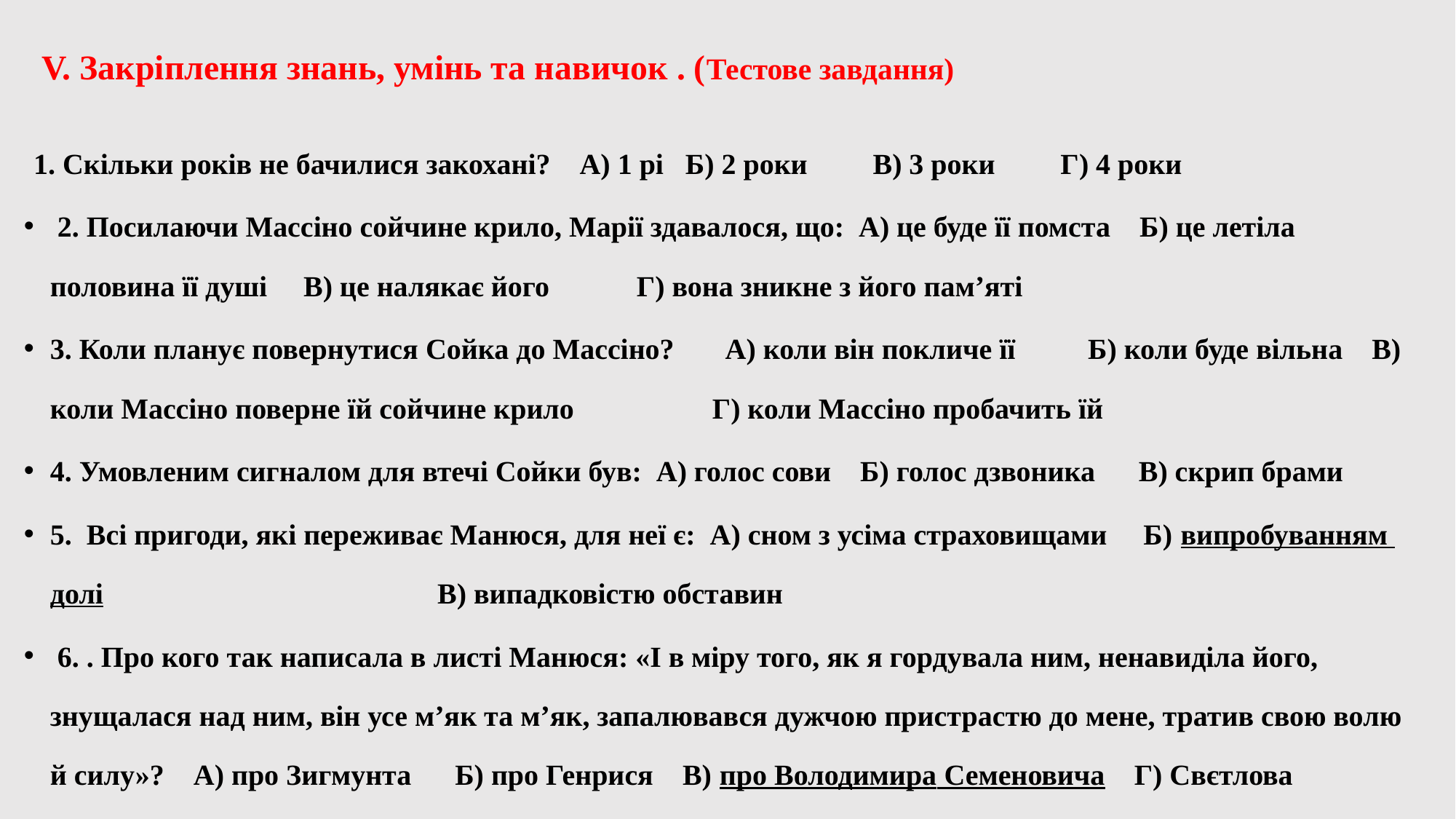

# V. Закріплення знань, умінь та навичок . (Тестове завдання)
    1. Скільки років не бачилися закохані?    А) 1 рі   Б) 2 роки         В) 3 роки         Г) 4 роки
 2. Посилаючи Массіно сойчине крило, Марії здавалося, що:  А) це буде її помста    Б) це летіла половина її душі     В) це налякає його            Г) вона зникне з його пам’яті
3. Коли планує повернутися Сойка до Массіно?       А) коли він покличе її          Б) коли буде вільна    В) коли Массіно поверне їй сойчине крило                   Г) коли Массіно пробачить їй
4. Умовленим сигналом для втечі Сойки був:  А) голос сови    Б) голос дзвоника      В) скрип брами
5.  Всі пригоди, які переживає Манюся, для неї є:  А) сном з усіма страховищами     Б) випробуванням долі                                              В) випадковістю обставин
 6. . Про кого так написала в листі Манюся: «І в міру того, як я гордувала ним, ненавиділа його, знущалася над ним, він усе м’як та м’як, запалювався дужчою пристрастю до мене, тратив свою волю й силу»?    А) про Зигмунта      Б) про Генрися    В) про Володимира Семеновича    Г) Свєтлова